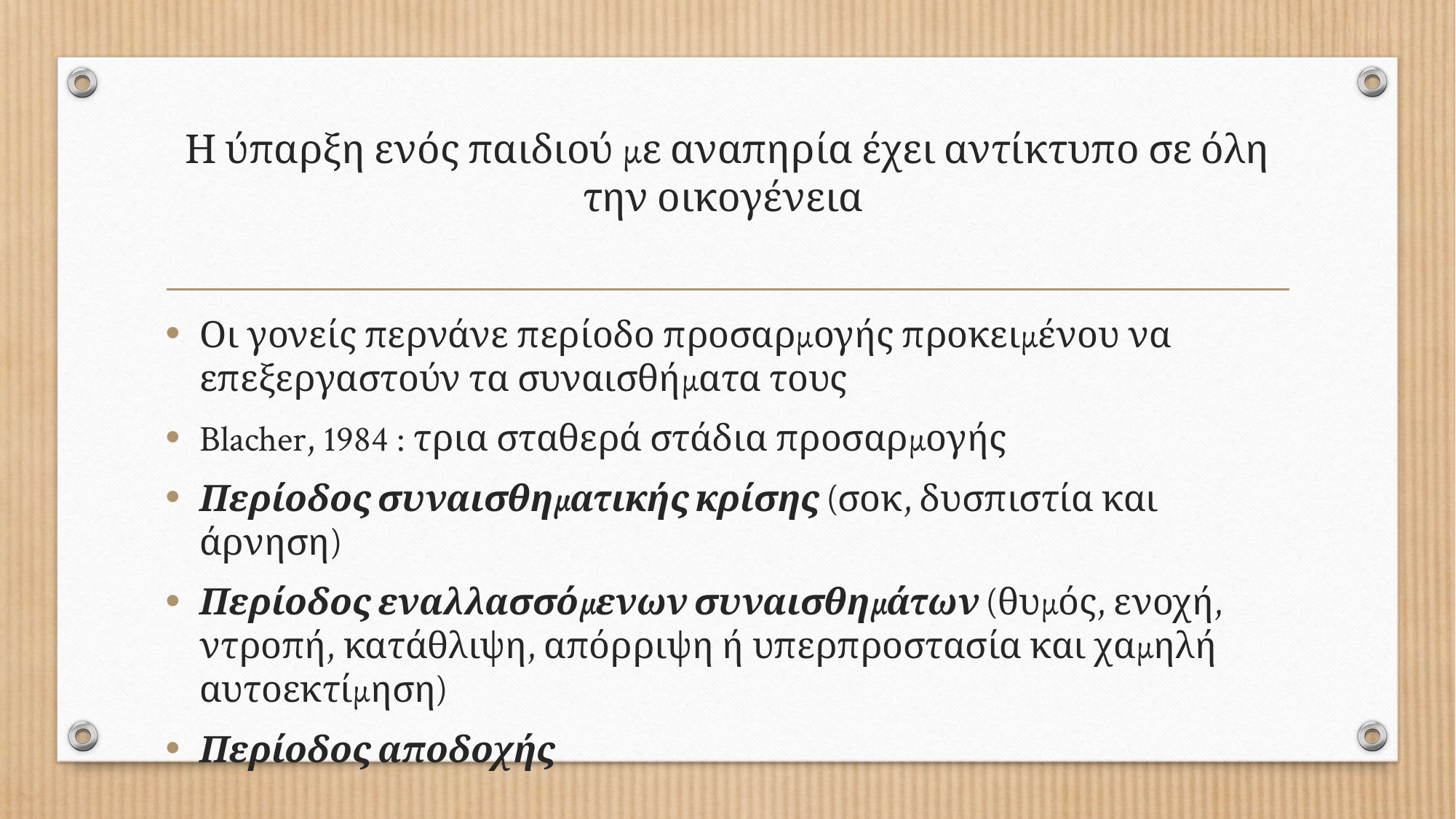

# Η ύπαρξη ενός παιδιού με αναπηρία έχει αντίκτυπο σε όλη την οικογένεια
Οι γονείς περνάνε περίοδο προσαρμογής προκειμένου να επεξεργαστούν τα συναισθήματα τους
Blacher, 1984 : τρια σταθερά στάδια προσαρμογής
Περίοδος συναισθηματικής κρίσης (σοκ, δυσπιστία και άρνηση)
Περίοδος εναλλασσόμενων συναισθημάτων (θυμός, ενοχή, ντροπή, κατάθλιψη, απόρριψη ή υπερπροστασία και χαμηλή  αυτοεκτίμηση)
Περίοδος αποδοχής